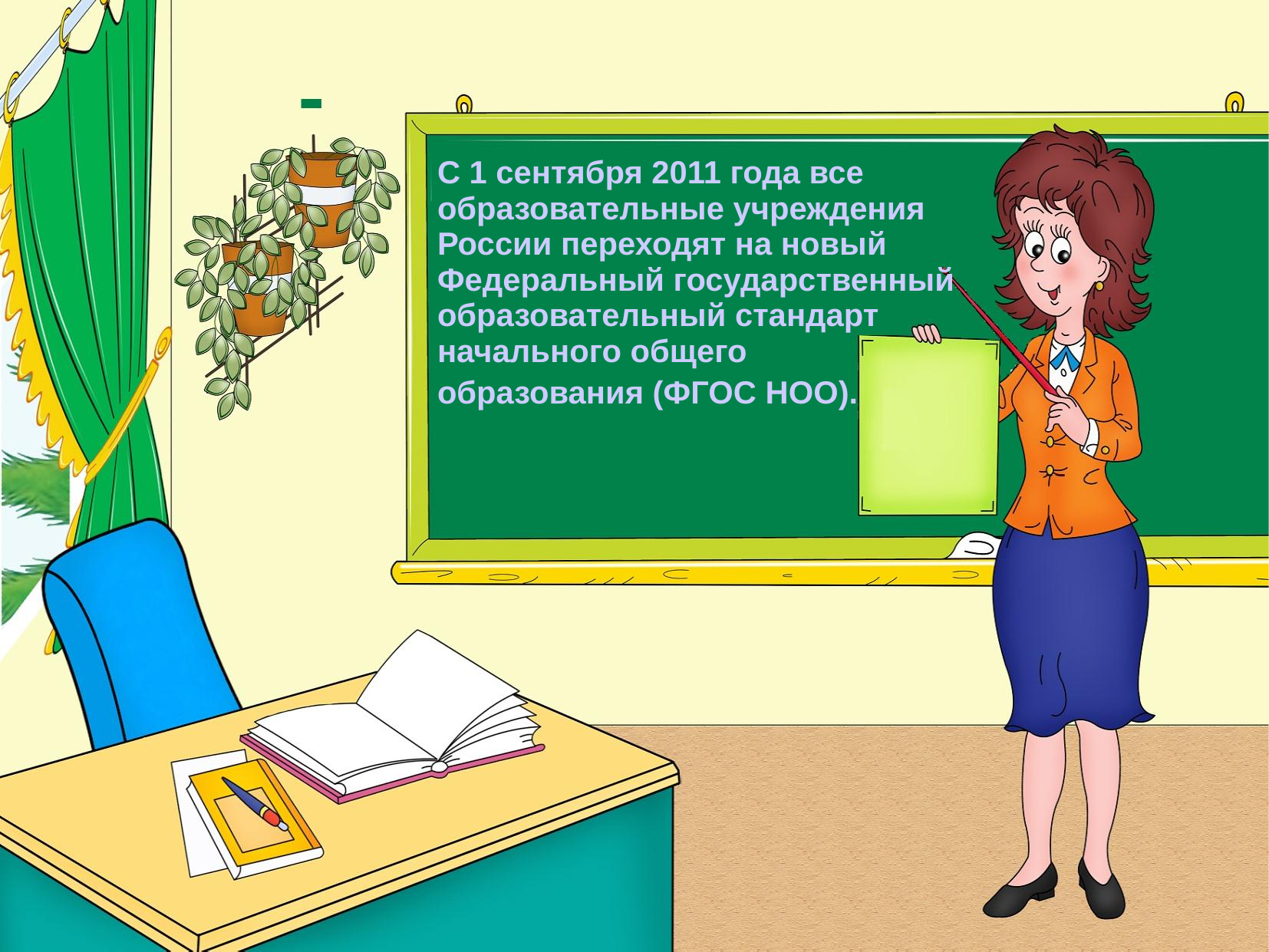

С 1 сентября 2011 года все образовательные учреждения России переходят на новый Федеральный государственный образовательный стандарт начального общего образования (ФГОС НОО).